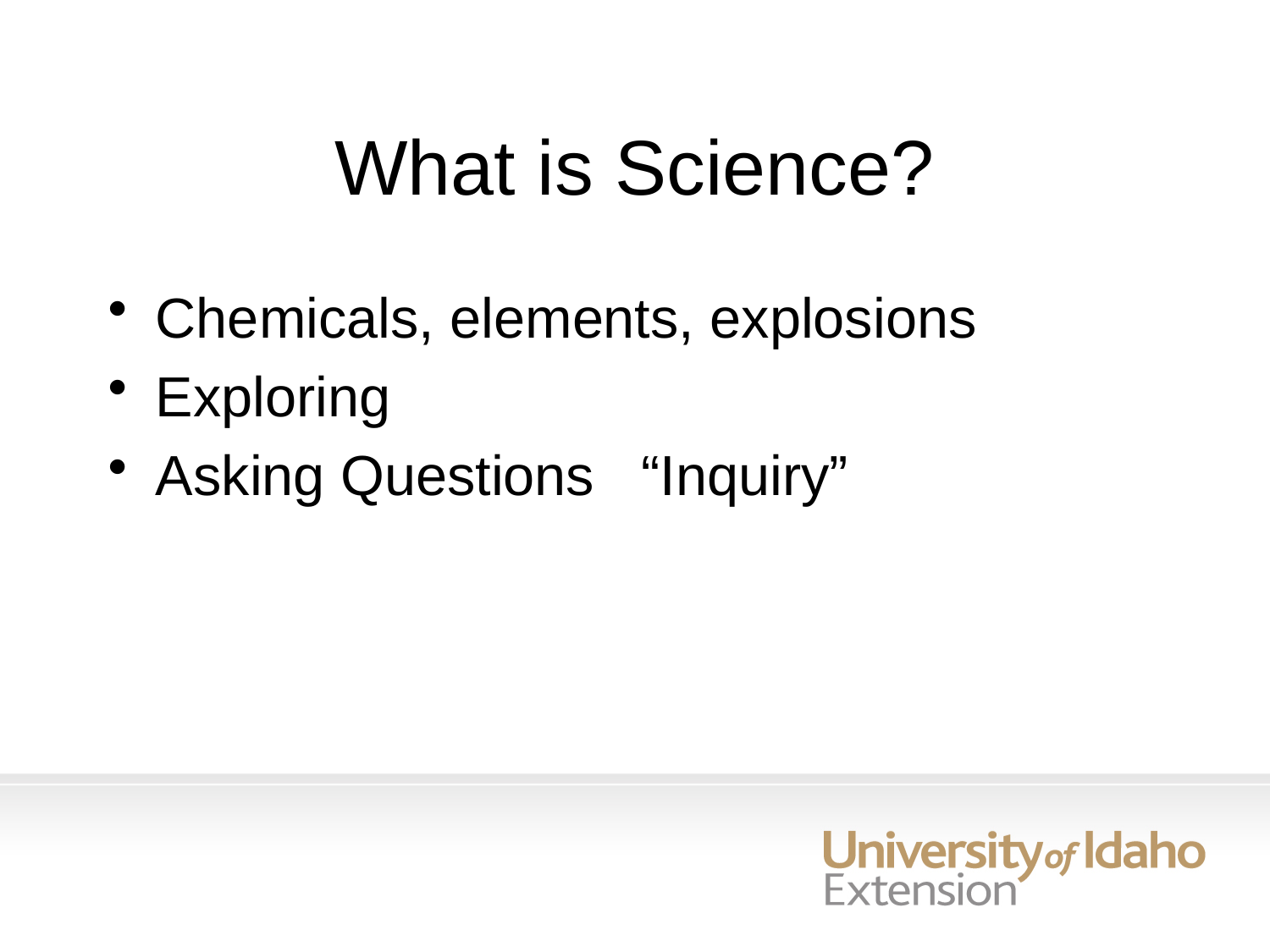

# What is Science?
Chemicals, elements, explosions
Exploring
Asking Questions   “Inquiry”